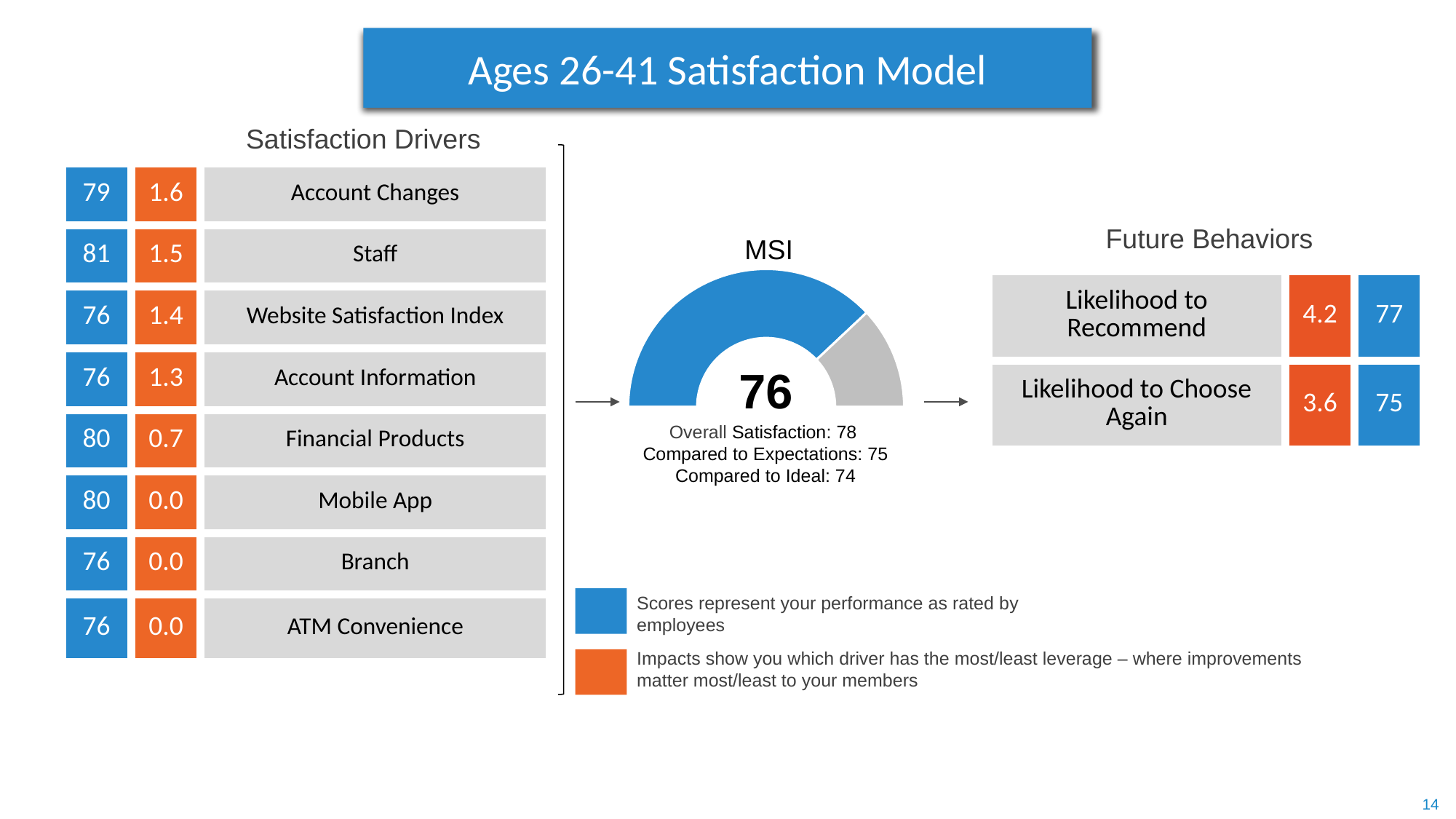

Ages 26-41 Satisfaction Model
Satisfaction Drivers

| 79 | 1.6 | Account Changes |
| --- | --- | --- |
| 81 | 1.5 | Staff |
| 76 | 1.4 | Website Satisfaction Index |
| 76 | 1.3 | Account Information |
| 80 | 0.7 | Financial Products |
| 80 | 0.0 | Mobile App |
| 76 | 0.0 | Branch |
| 76 | 0.0 | ATM Convenience |
Future Behaviors

### Chart: MSI

| Category | CSI |
|---|---|
| Likelihood to Recommend | 4.2 | 77 |
| --- | --- | --- |
| Likelihood to Choose Again | 3.6 | 75 |
76
Overall Satisfaction: 78
Compared to Expectations: 75
Compared to Ideal: 74

Scores represent your performance as rated by employees
Impacts show you which driver has the most/least leverage – where improvements matter most/least to your members